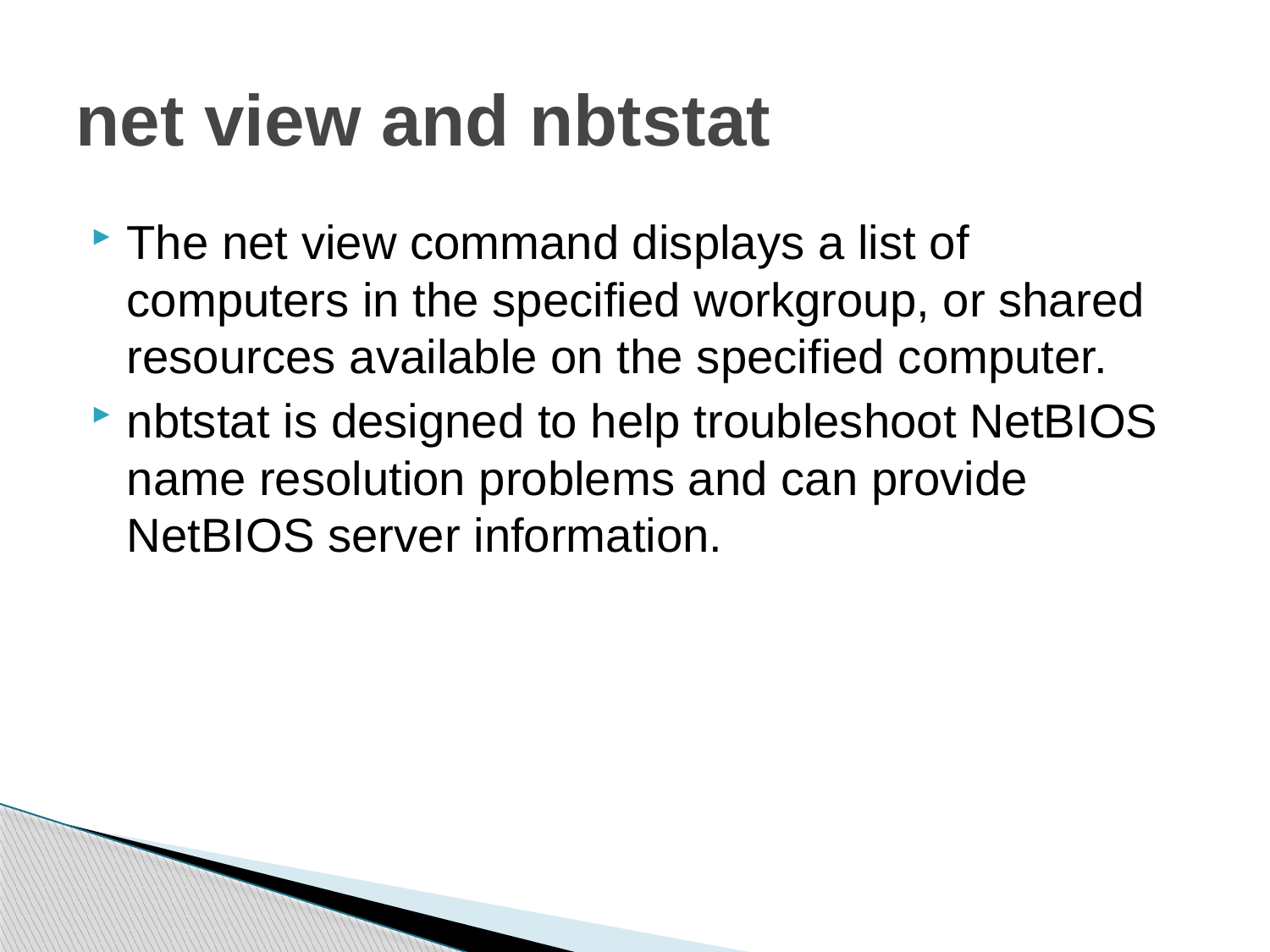

# net view and nbtstat
The net view command displays a list of computers in the specified workgroup, or shared resources available on the specified computer.
nbtstat is designed to help troubleshoot NetBIOS name resolution problems and can provide NetBIOS server information.